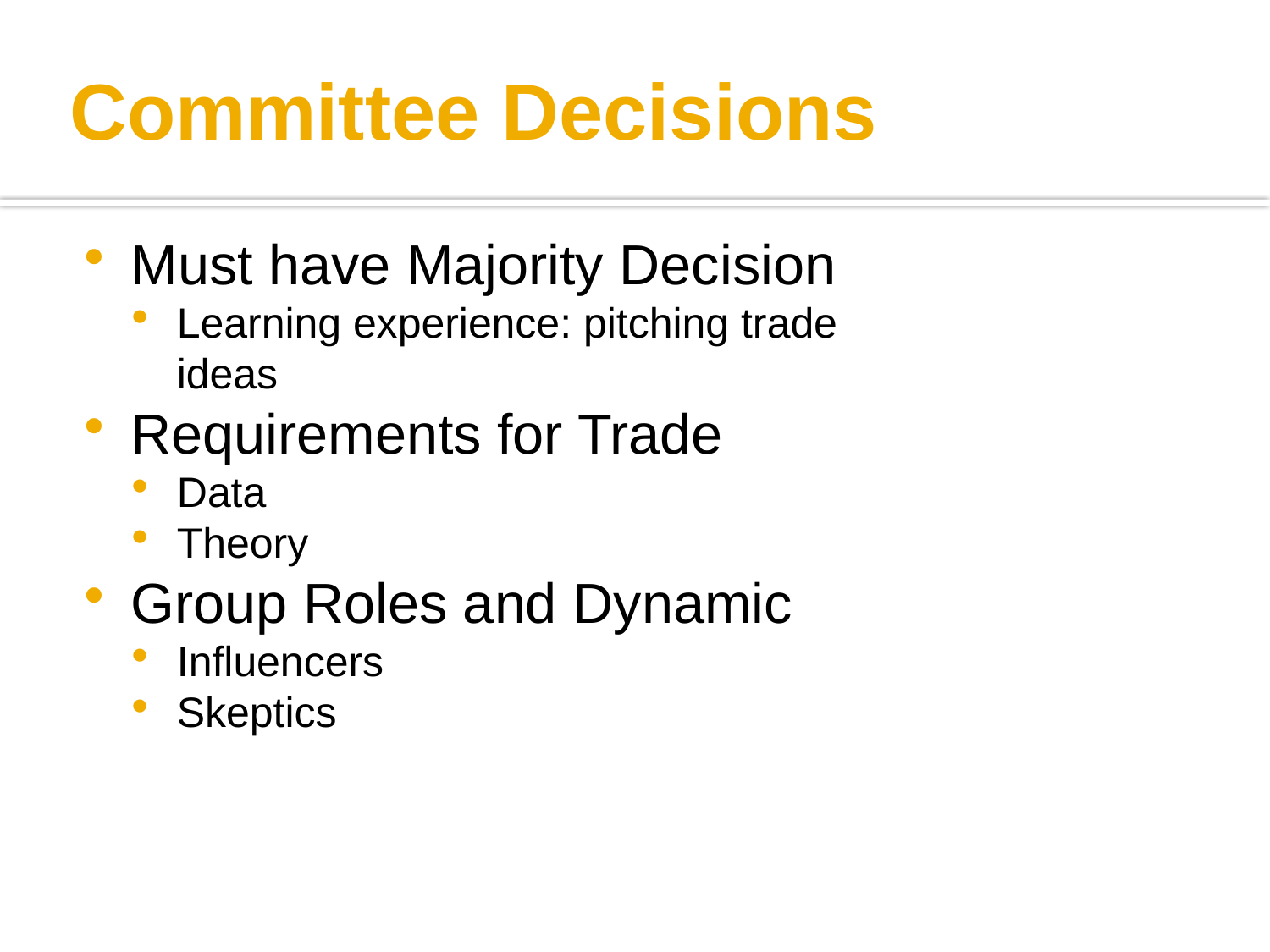

# Committee Decisions
Must have Majority Decision
Learning experience: pitching trade ideas
Requirements for Trade
Data
Theory
Group Roles and Dynamic
Influencers
Skeptics